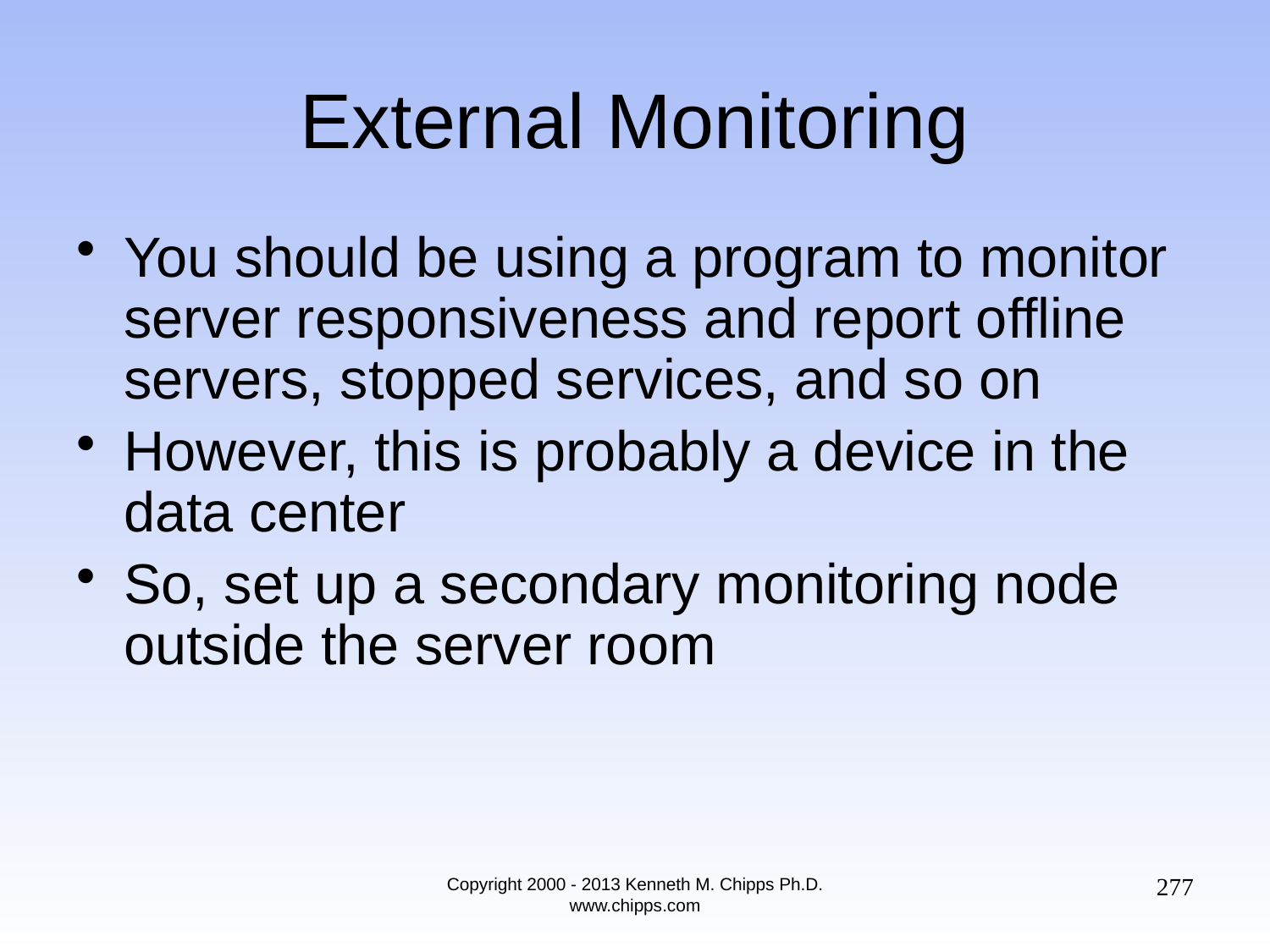

# External Monitoring
You should be using a program to monitor server responsiveness and report offline servers, stopped services, and so on
However, this is probably a device in the data center
So, set up a secondary monitoring node outside the server room
277
Copyright 2000 - 2013 Kenneth M. Chipps Ph.D. www.chipps.com